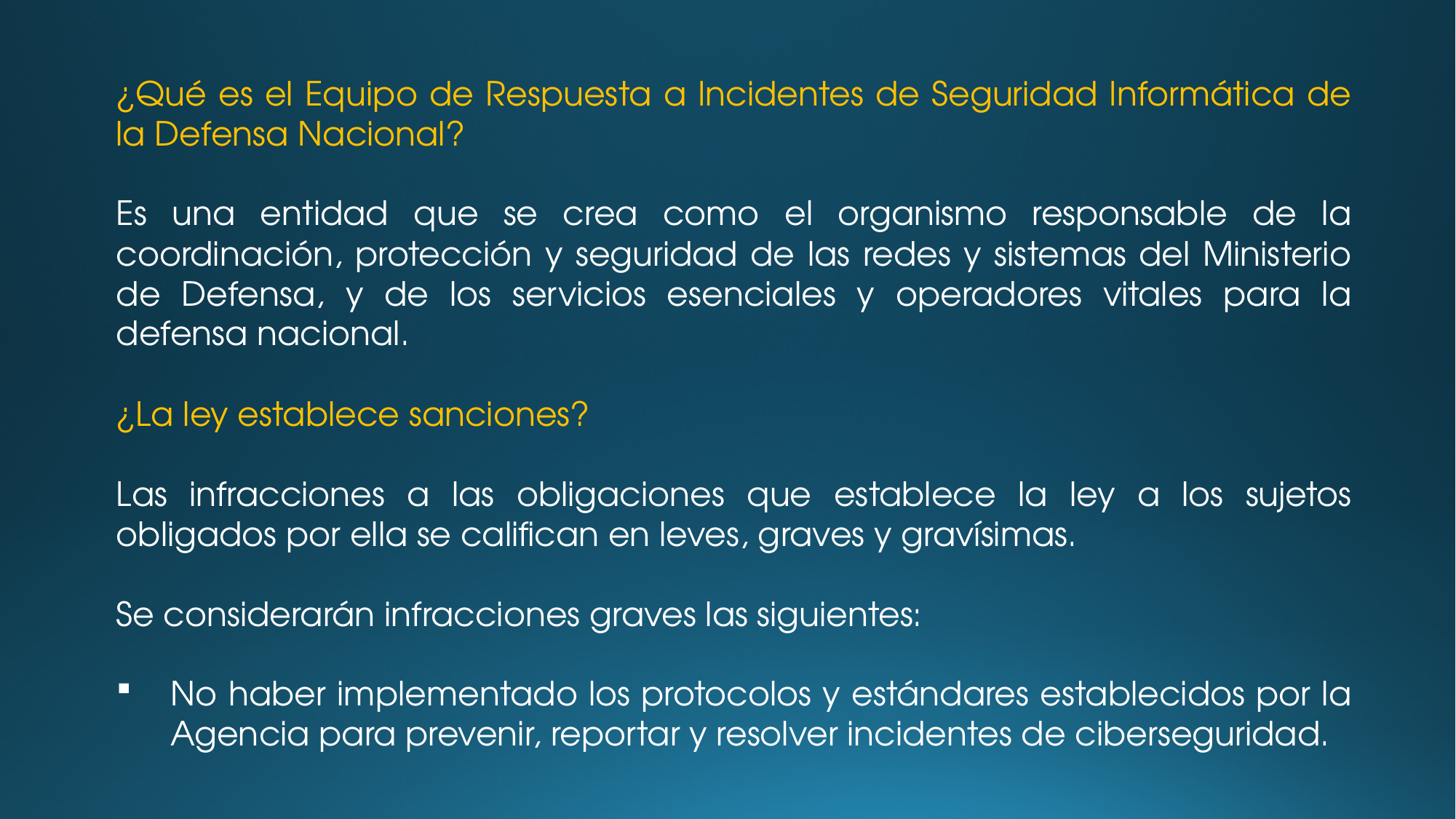

¿Qué es el Equipo de Respuesta a Incidentes de Seguridad Informática de la Defensa Nacional?

Es una entidad que se crea como el organismo responsable de la coordinación, protección y seguridad de las redes y sistemas del Ministerio de Defensa, y de los servicios esenciales y operadores vitales para la defensa nacional.

¿La ley establece sanciones?

Las infracciones a las obligaciones que establece la ley a los sujetos obligados por ella se califican en leves, graves y gravísimas.

Se considerarán infracciones graves las siguientes:

No haber implementado los protocolos y estándares establecidos por la Agencia para prevenir, reportar y resolver incidentes de ciberseguridad.